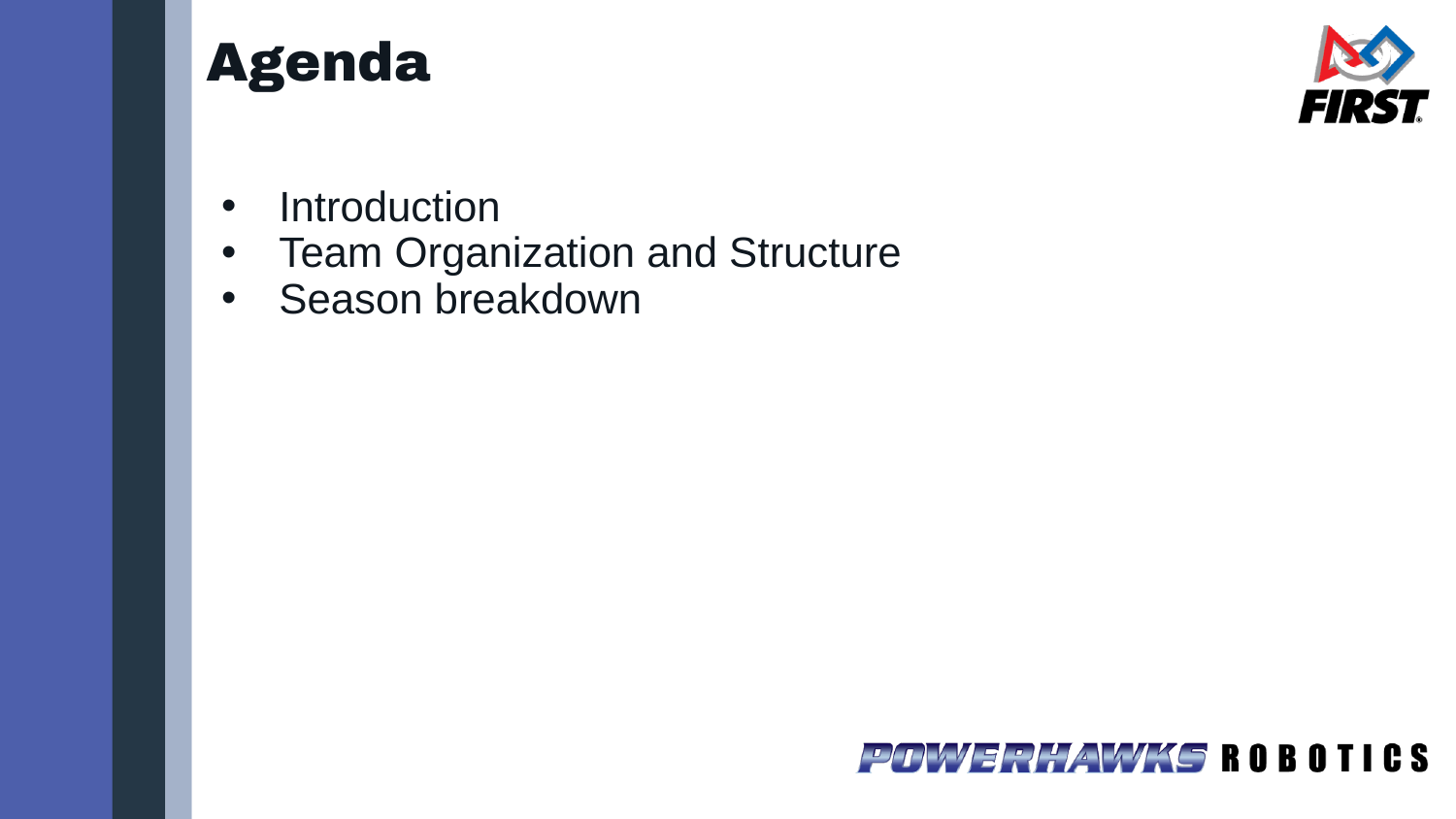

# Agenda
Introduction
Team Organization and Structure
Season breakdown